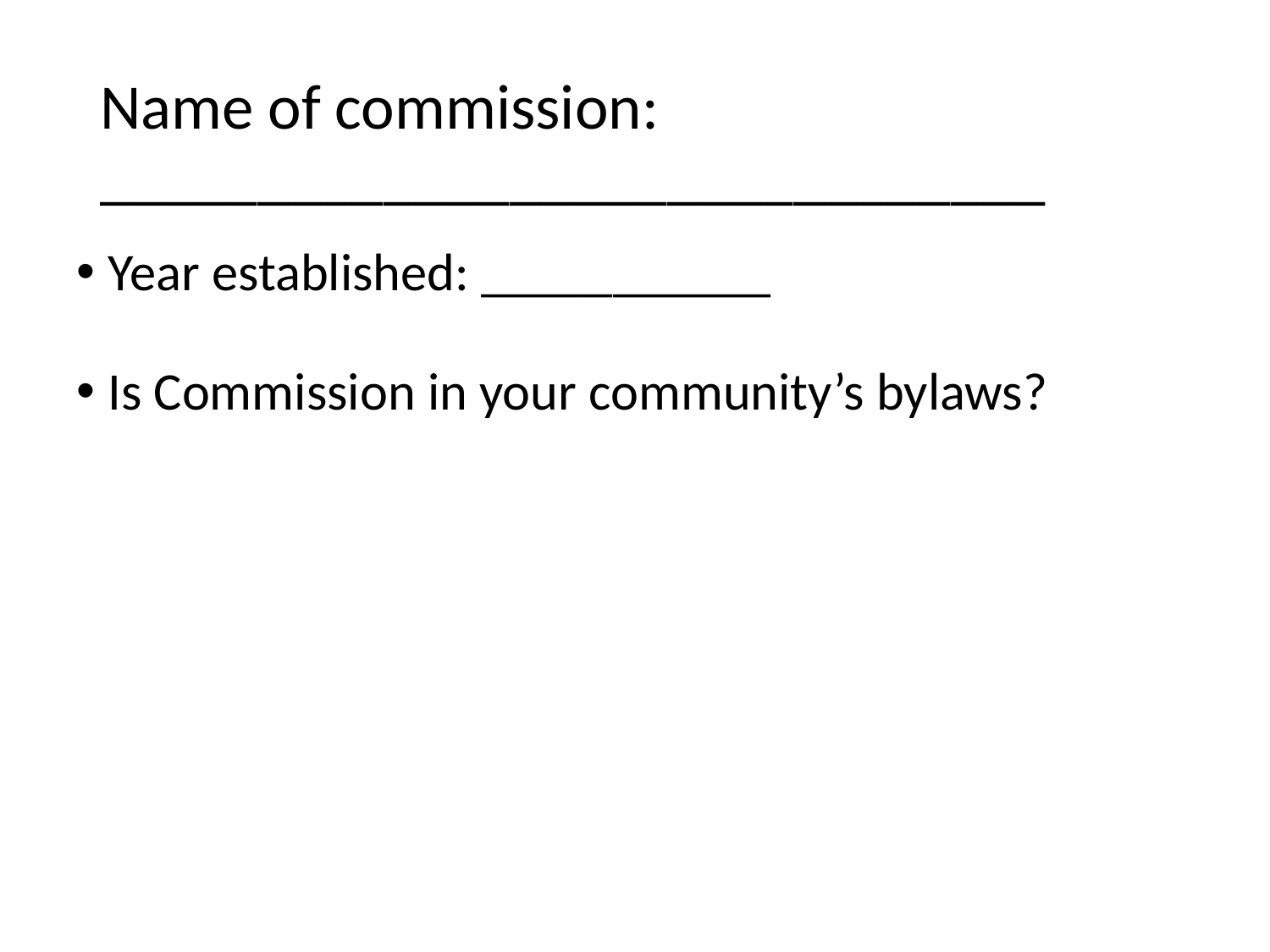

# Name of commission: ______________________________
Year established: ___________

Is Commission in your community’s bylaws?